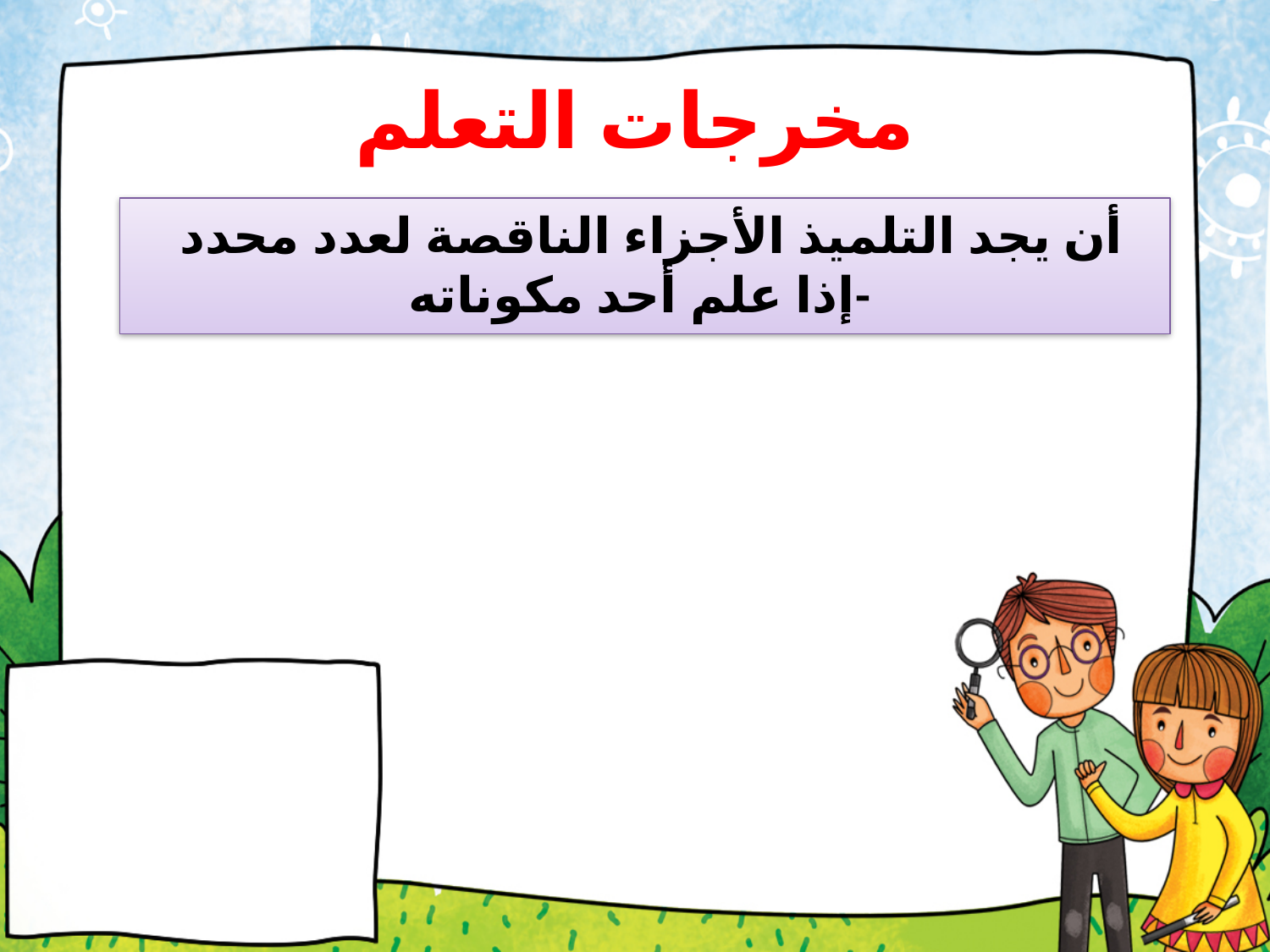

# مخرجات التعلم
 أن يجد التلميذ الأجزاء الناقصة لعدد محدد إذا علم أحد مكوناته-